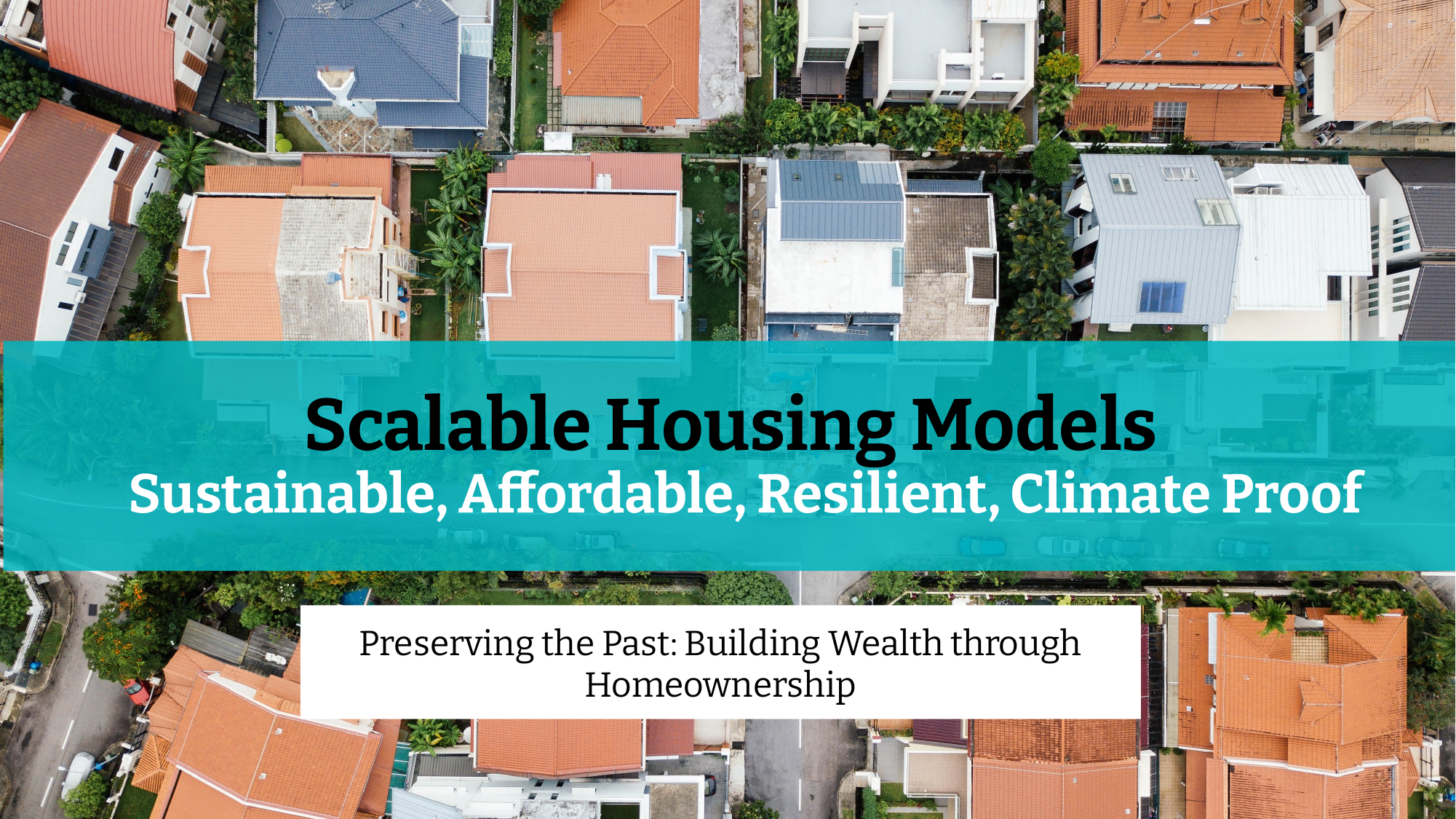

Scalable Housing Models
   Sustainable, Affordable, Resilient, Climate Proof
Preserving the Past: Building Wealth through Homeownership